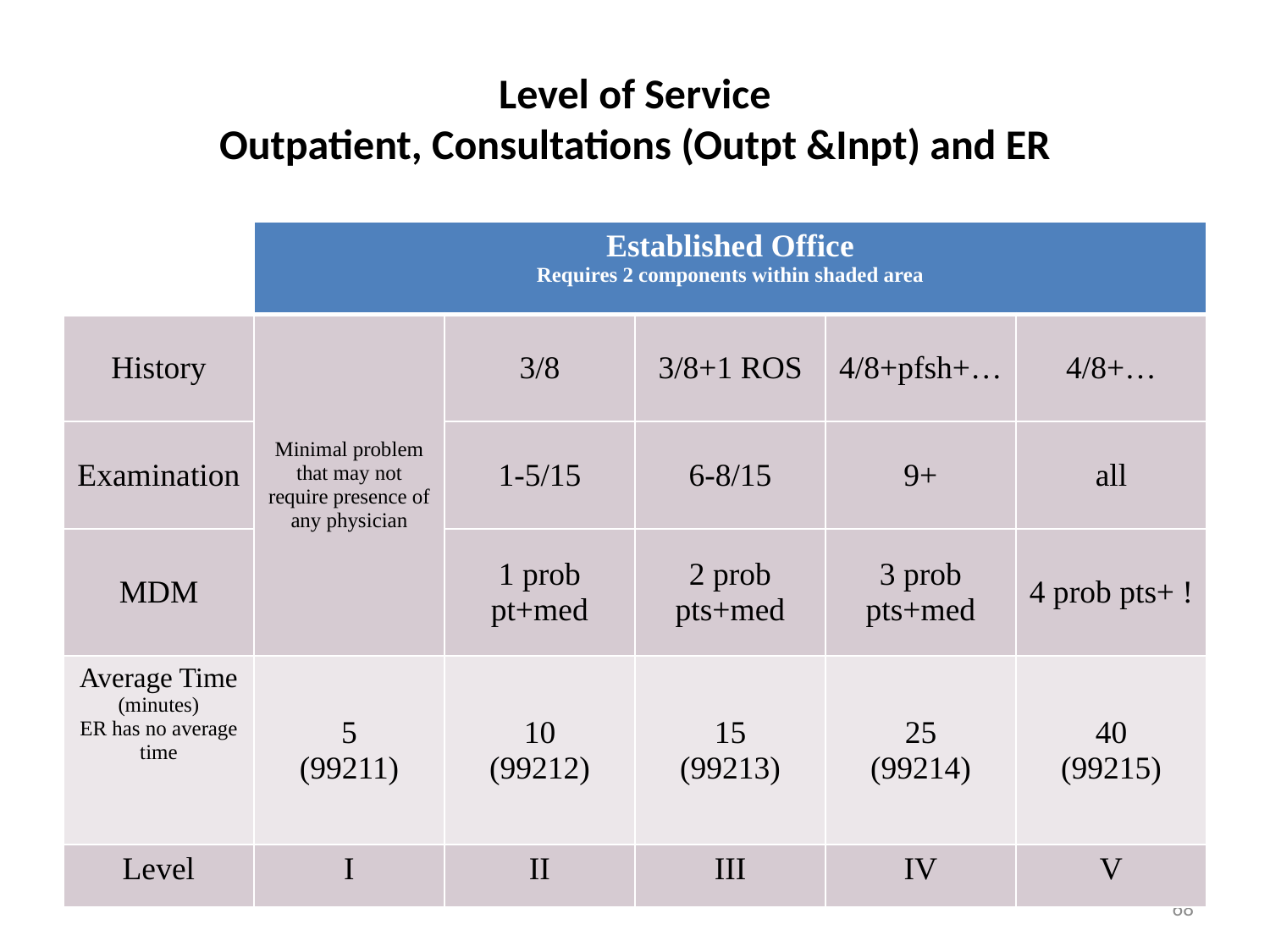

# Level of Service Outpatient, Consultations (Outpt &Inpt) and ER
|  | Established Office Requires 2 components within shaded area |  |  |  |  |
| --- | --- | --- | --- | --- | --- |
| History | Minimal problem that may not require presence of any physician | 3/8 | 3/8+1 ROS | 4/8+pfsh+… | 4/8+… |
| Examination |  | 1-5/15 | 6-8/15 | 9+ | all |
| MDM |  | 1 prob pt+med | 2 prob pts+med | 3 prob pts+med | 4 prob pts+ ! |
| Average Time (minutes) ER has no average time | 5 (99211) | 10 (99212) | 15 (99213) | 25 (99214) | 40 (99215) |
| Level | I | II | III | IV | V |
68